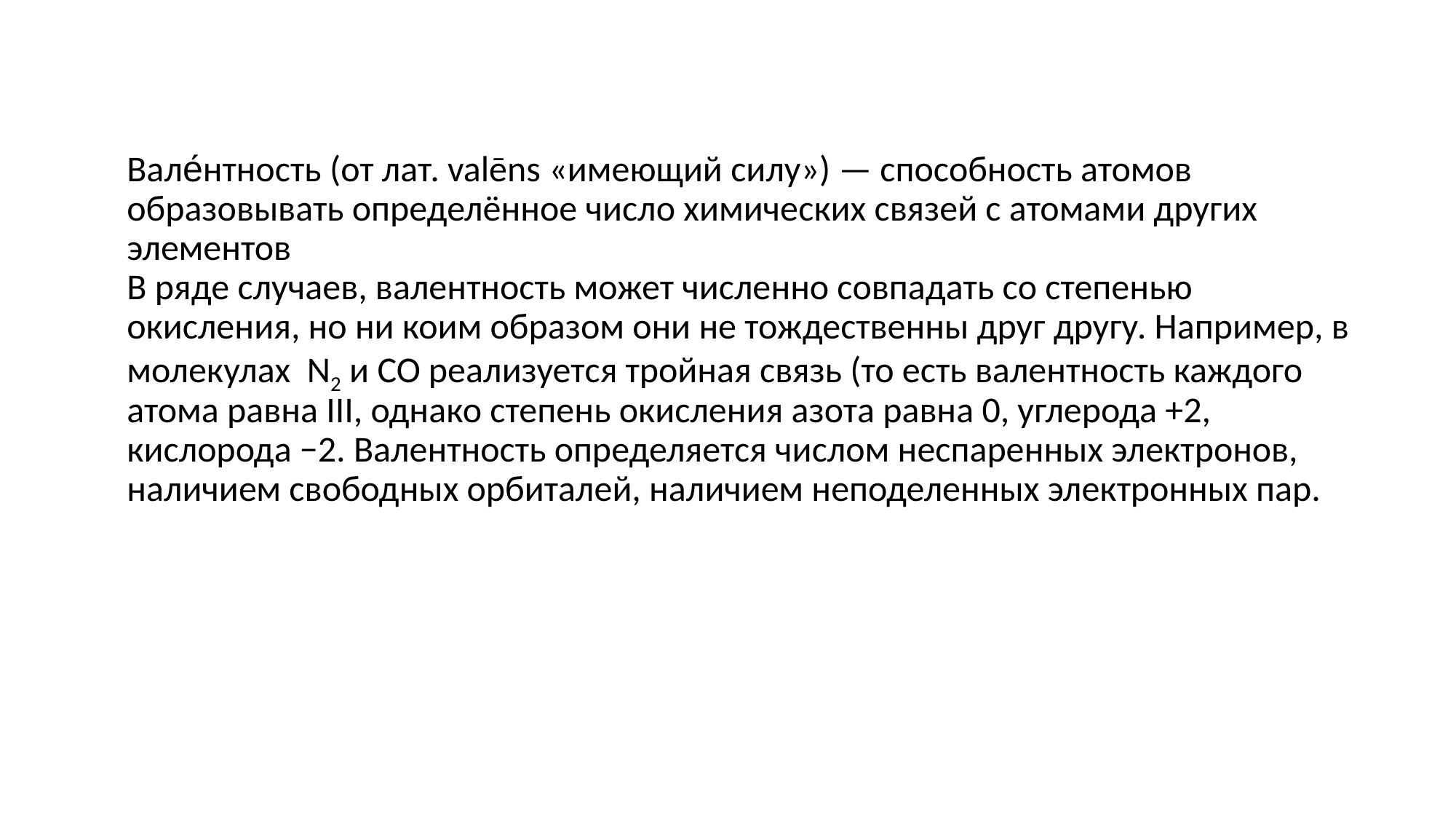

# Вале́нтность (от лат. valēns «имеющий силу») — способность атомов образовывать определённое число химических связей с атомами других элементов В ряде случаев, валентность может численно совпадать со степенью окисления, но ни коим образом они не тождественны друг другу. Например, в молекулах  N2 и CO реализуется тройная связь (то есть валентность каждого атома равна III, однако степень окисления азота равна 0, углерода +2, кислорода −2. Валентность определяется числом неспаренных электронов, наличием свободных орбиталей, наличием неподеленных электронных пар.